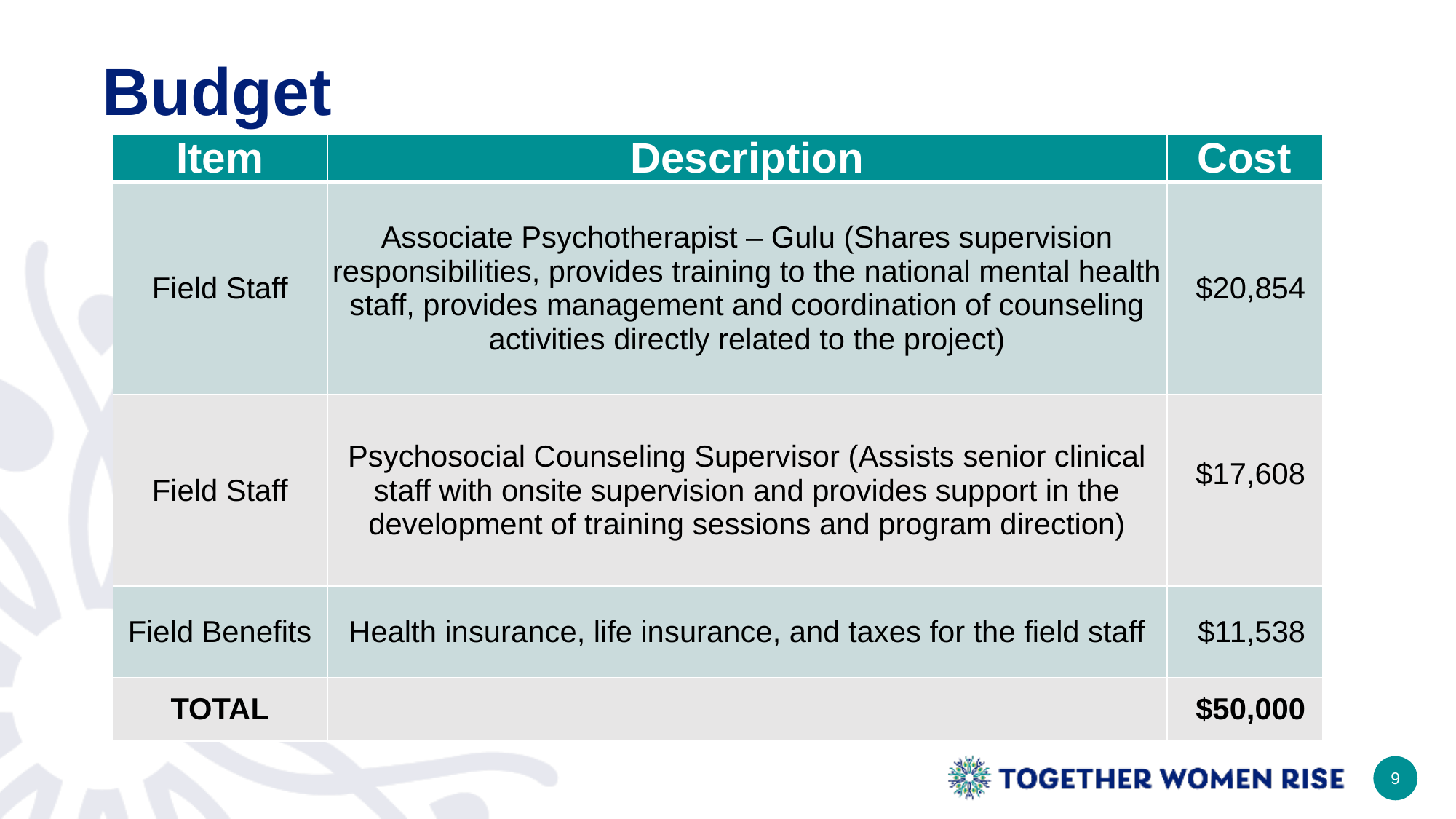

# Budget
| Item | Description | Cost |
| --- | --- | --- |
| Field Staff | Associate Psychotherapist – Gulu (Shares supervision responsibilities, provides training to the national mental health staff, provides management and coordination of counseling activities directly related to the project) | $20,854 |
| Field Staff | Psychosocial Counseling Supervisor (Assists senior clinical staff with onsite supervision and provides support in the development of training sessions and program direction) | $17,608 |
| Field Benefits | Health insurance, life insurance, and taxes for the field staff | $11,538 |
| TOTAL |  | $50,000 |
9